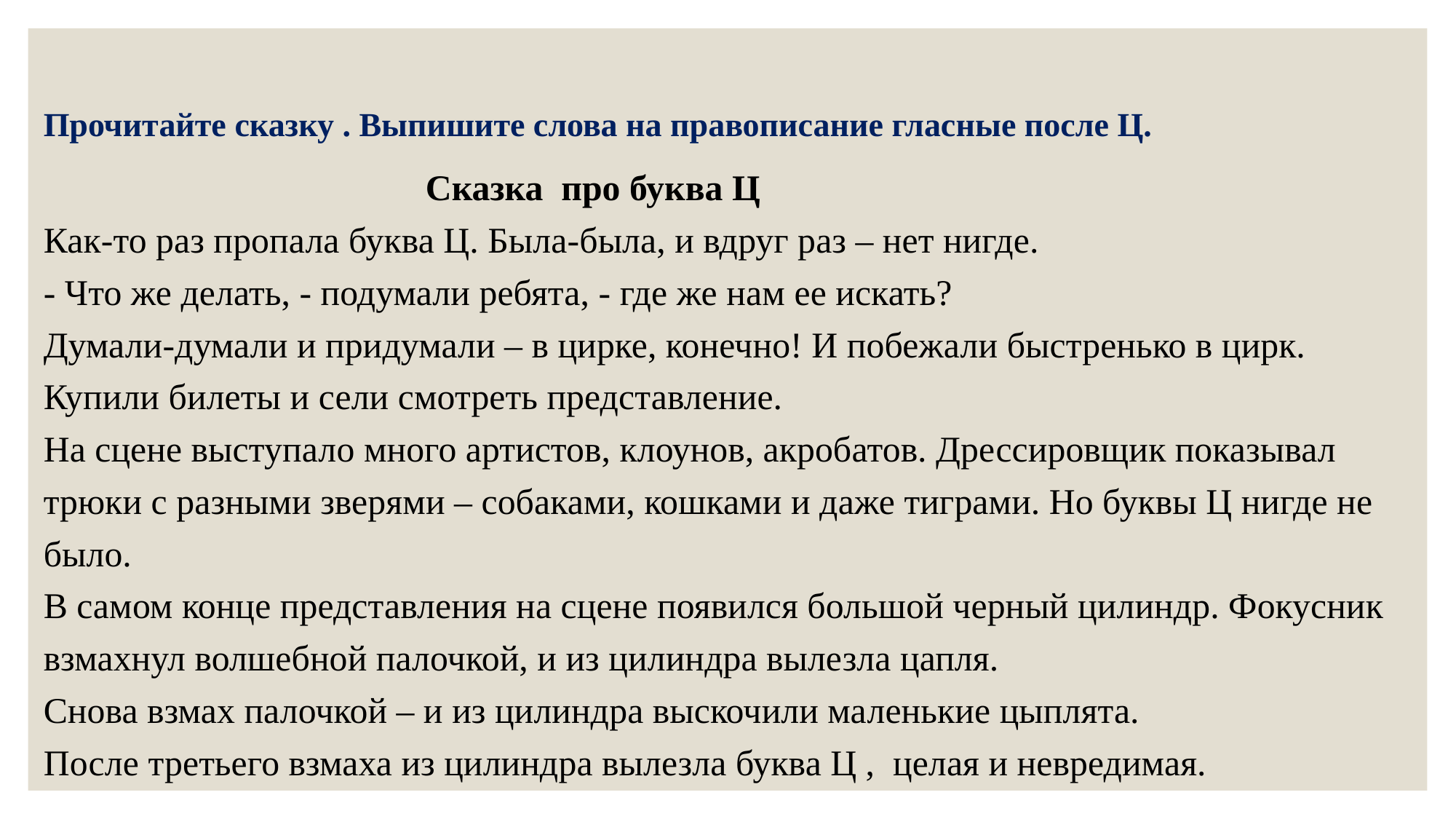

Прочитайте сказку . Выпишите слова на правописание гласные после Ц.
                                          Сказка  про буква Ц
Как-то раз пропала буква Ц. Была-была, и вдруг раз – нет нигде.
- Что же делать, - подумали ребята, - где же нам ее искать?
Думали-думали и придумали – в цирке, конечно! И побежали быстренько в цирк. Купили билеты и сели смотреть представление.
На сцене выступало много артистов, клоунов, акробатов. Дрессировщик показывал трюки с разными зверями – собаками, кошками и даже тиграми. Но буквы Ц нигде не было.
В самом конце представления на сцене появился большой черный цилиндр. Фокусник взмахнул волшебной палочкой, и из цилиндра вылезла цапля.
Снова взмах палочкой – и из цилиндра выскочили маленькие цыплята.
После третьего взмаха из цилиндра вылезла буква Ц ,  целая и невредимая.